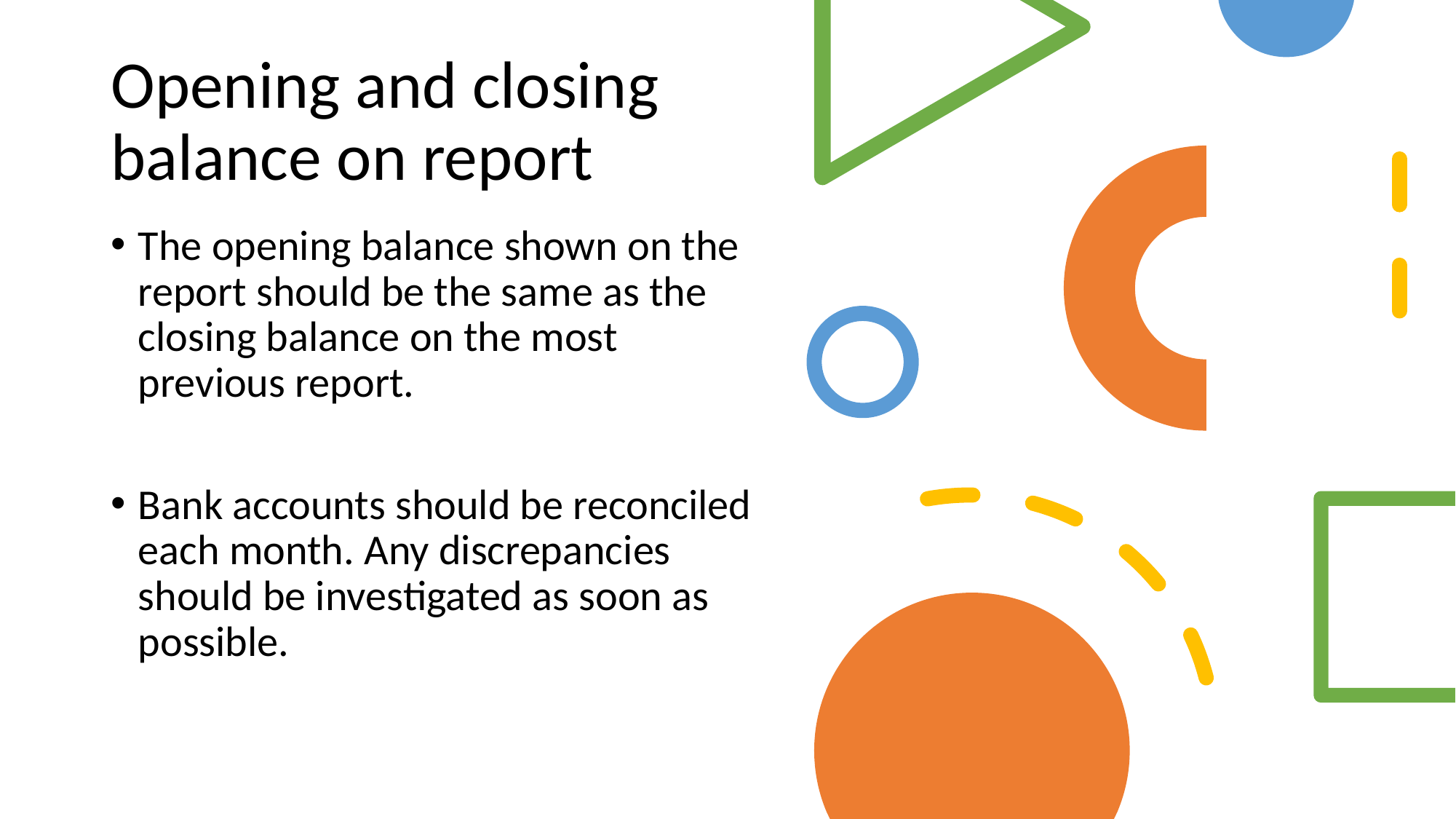

# Opening and closing balance on report

The opening balance shown on the report should be the same as the closing balance on the most previous report.

Bank accounts should be reconciled each month. Any discrepancies should be investigated as soon as possible.